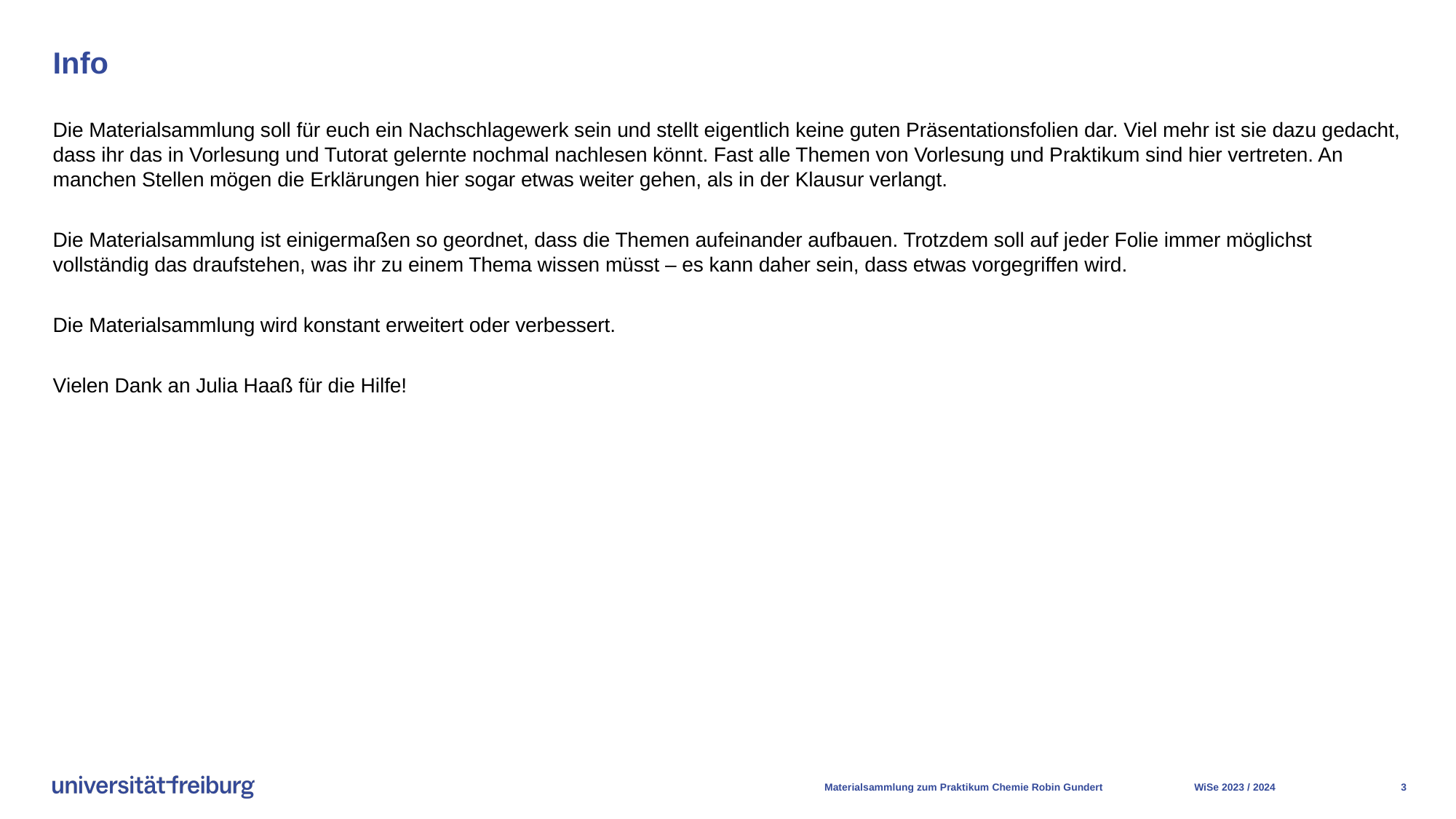

# Info
Die Materialsammlung soll für euch ein Nachschlagewerk sein und stellt eigentlich keine guten Präsentationsfolien dar. Viel mehr ist sie dazu gedacht, dass ihr das in Vorlesung und Tutorat gelernte nochmal nachlesen könnt. Fast alle Themen von Vorlesung und Praktikum sind hier vertreten. An manchen Stellen mögen die Erklärungen hier sogar etwas weiter gehen, als in der Klausur verlangt.

Die Materialsammlung ist einigermaßen so geordnet, dass die Themen aufeinander aufbauen. Trotzdem soll auf jeder Folie immer möglichst vollständig das draufstehen, was ihr zu einem Thema wissen müsst – es kann daher sein, dass etwas vorgegriffen wird.

Die Materialsammlung wird konstant erweitert oder verbessert.

Vielen Dank an Julia Haaß für die Hilfe!
Materialsammlung zum Praktikum Chemie 			Robin Gundert
WiSe 2023 / 2024
3